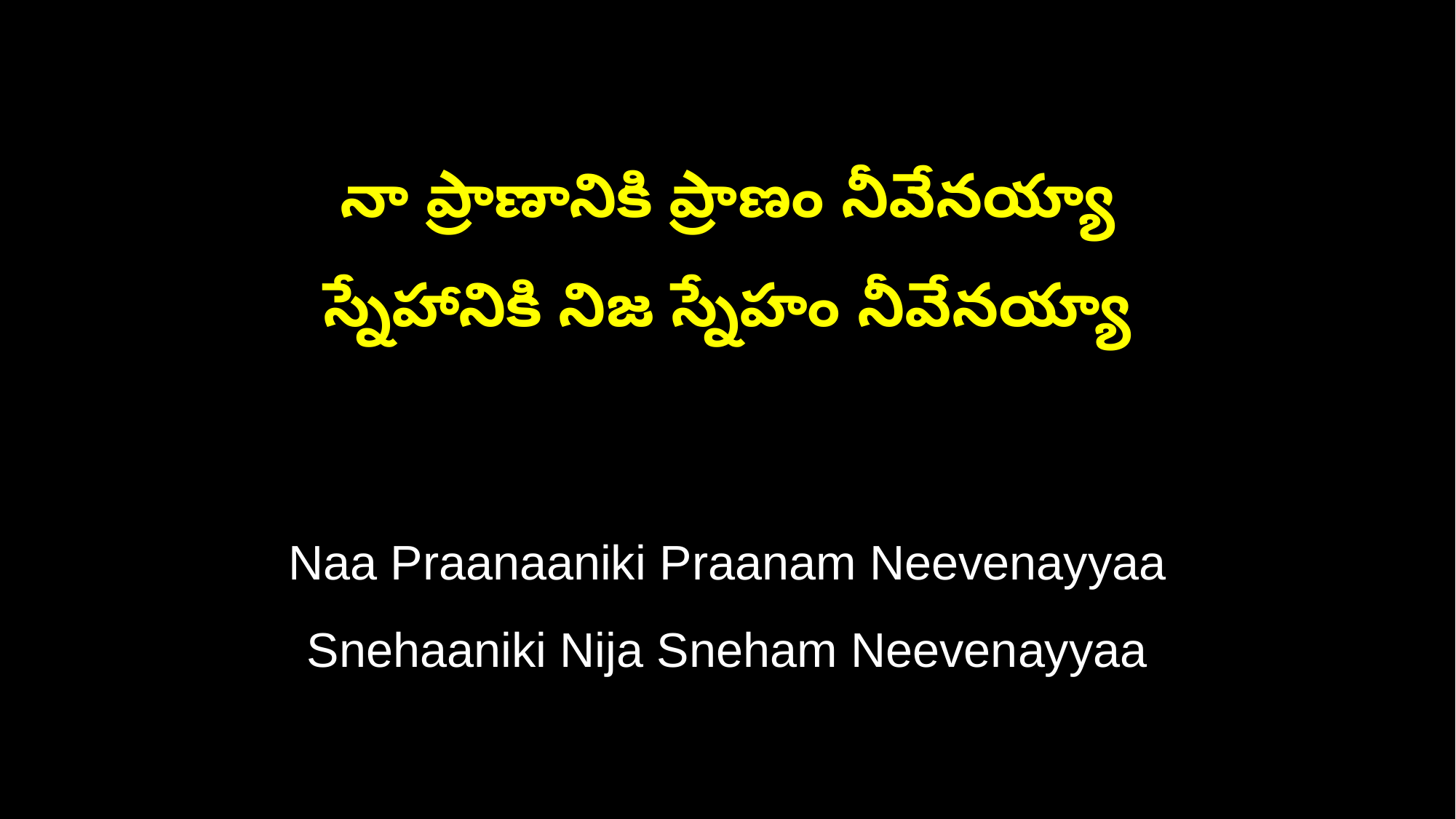

నా ప్రాణానికి ప్రాణం నీవేనయ్యా
స్నేహానికి నిజ స్నేహం నీవేనయ్యా
Naa Praanaaniki Praanam Neevenayyaa
Snehaaniki Nija Sneham Neevenayyaa